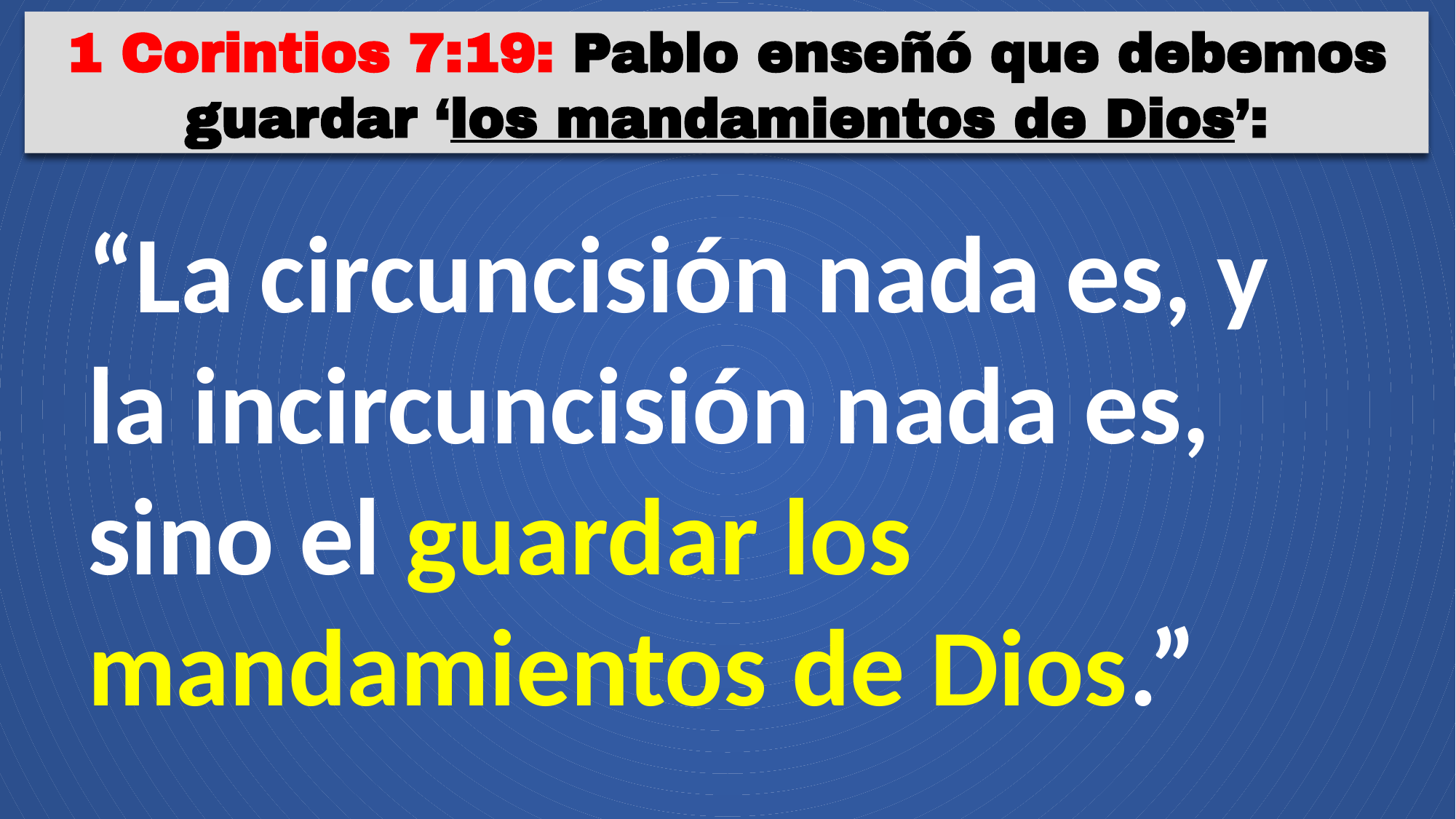

1 Corintios 7:19: Pablo enseñó que debemos guardar ‘los mandamientos de Dios’:
“La circuncisión nada es, y la incircuncisión nada es, sino el guardar los mandamientos de Dios.”